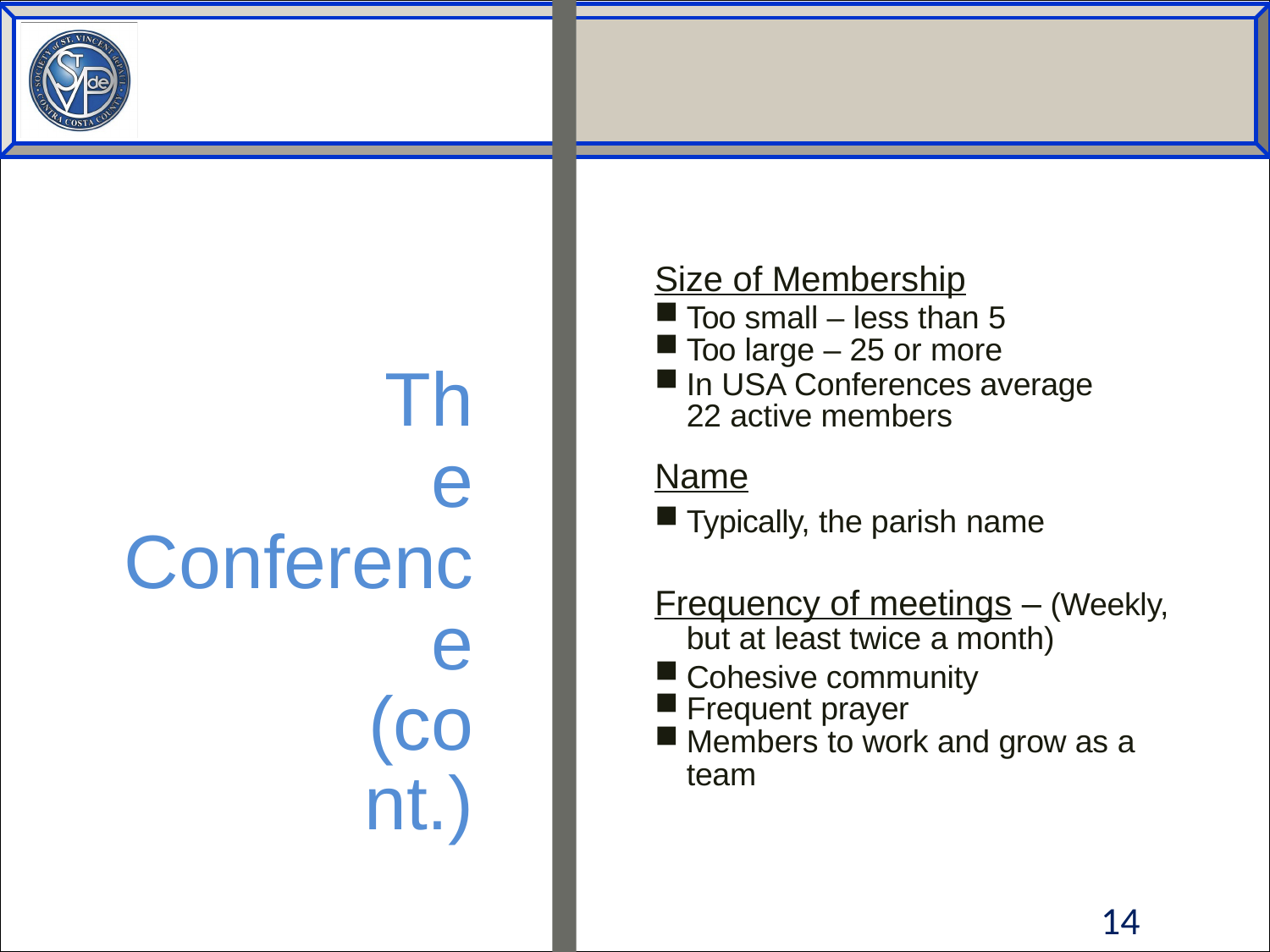

# Size of Membership
Too small – less than 5
Too large – 25 or more
In USA Conferences average 22 active members

Name
The Conference
(cont.)
Typically, the parish name

Frequency of meetings – (Weekly, but at least twice a month)
Cohesive community
Frequent prayer
Members to work and grow as a team
14